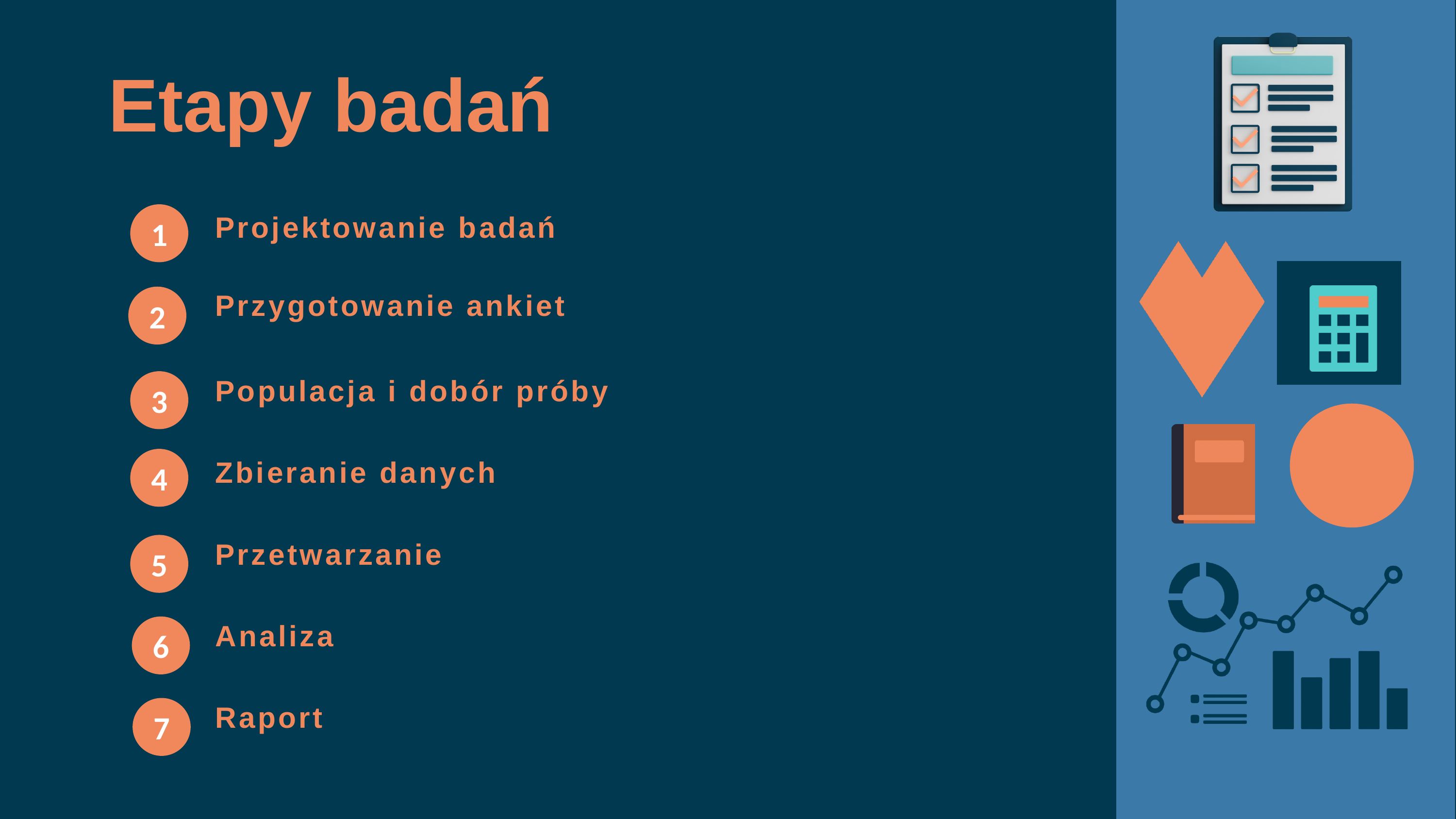

Etapy badań
|  | Projektowanie badań |
| --- | --- |
|  | Przygotowanie ankiet |
|  | Populacja i dobór próby |
|  | Zbieranie danych |
|  | Przetwarzanie |
|  | Analiza |
|  | Raport |
1
1

2
3

4
5

6
7